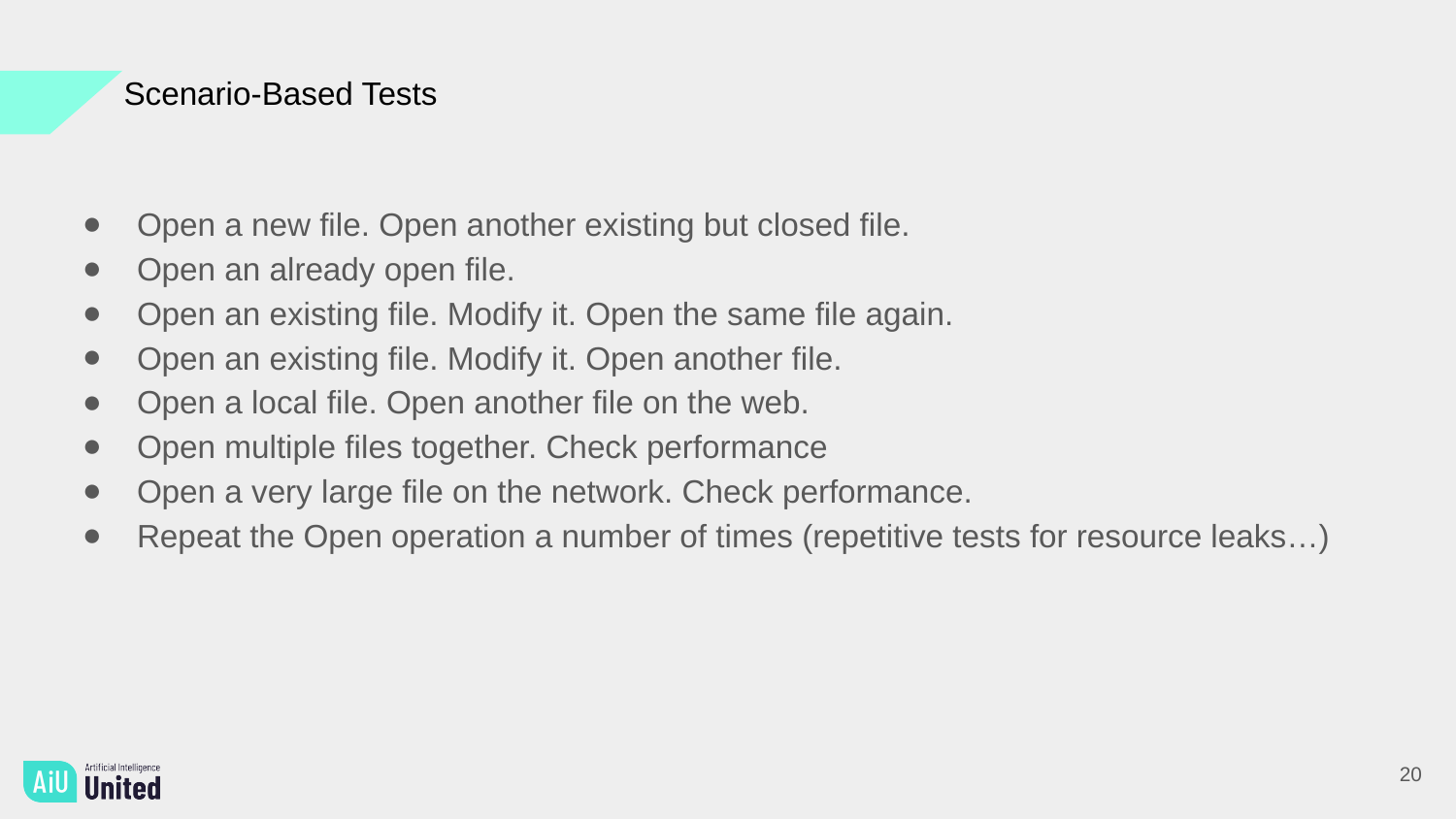

Scenario-Based Tests

Open a new file. Open another existing but closed file.
Open an already open file.
Open an existing file. Modify it. Open the same file again.
Open an existing file. Modify it. Open another file.
Open a local file. Open another file on the web.
Open multiple files together. Check performance
Open a very large file on the network. Check performance.
Repeat the Open operation a number of times (repetitive tests for resource leaks…)
20